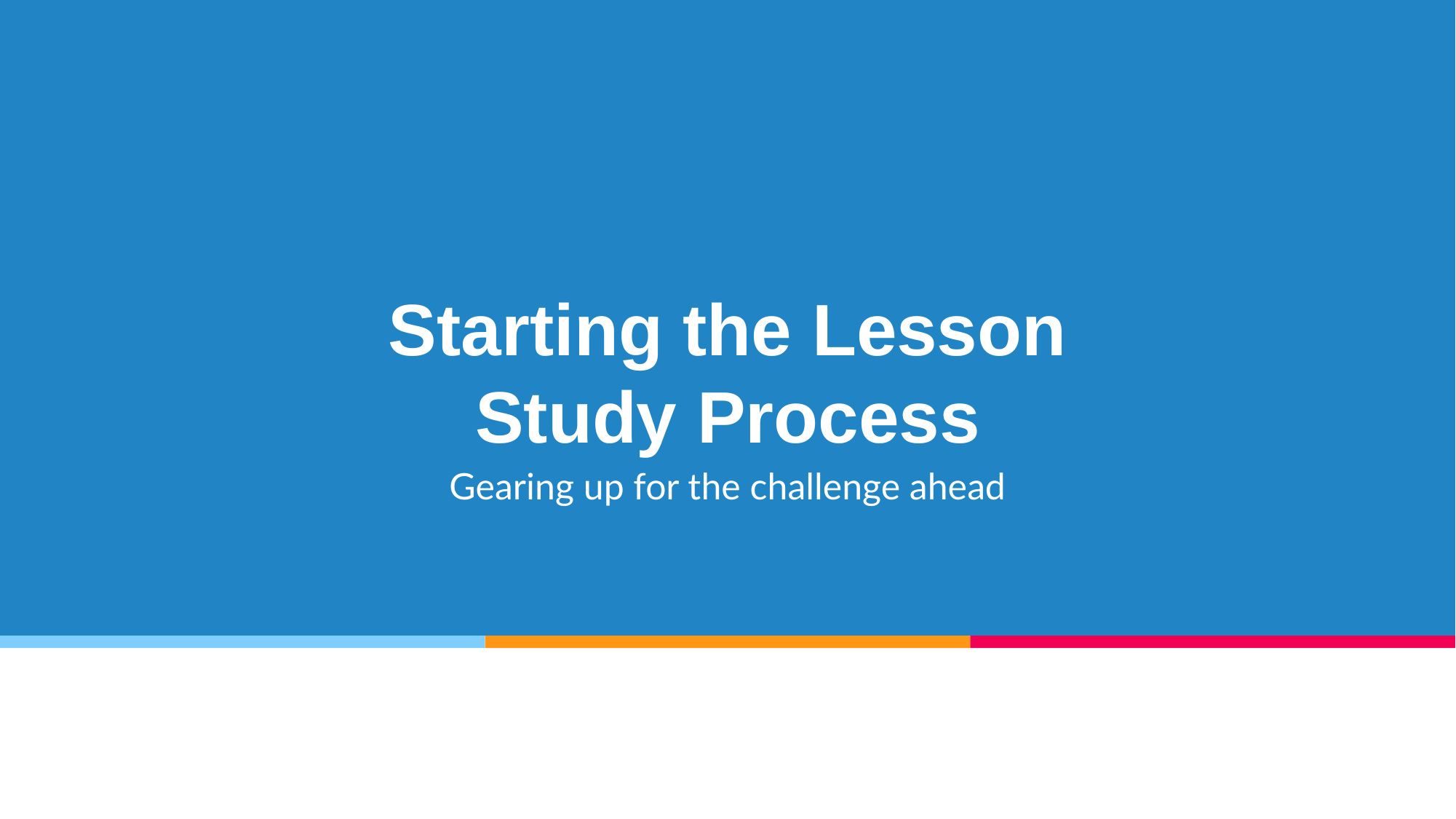

# Starting the Lesson Study Process
Gearing up for the challenge ahead